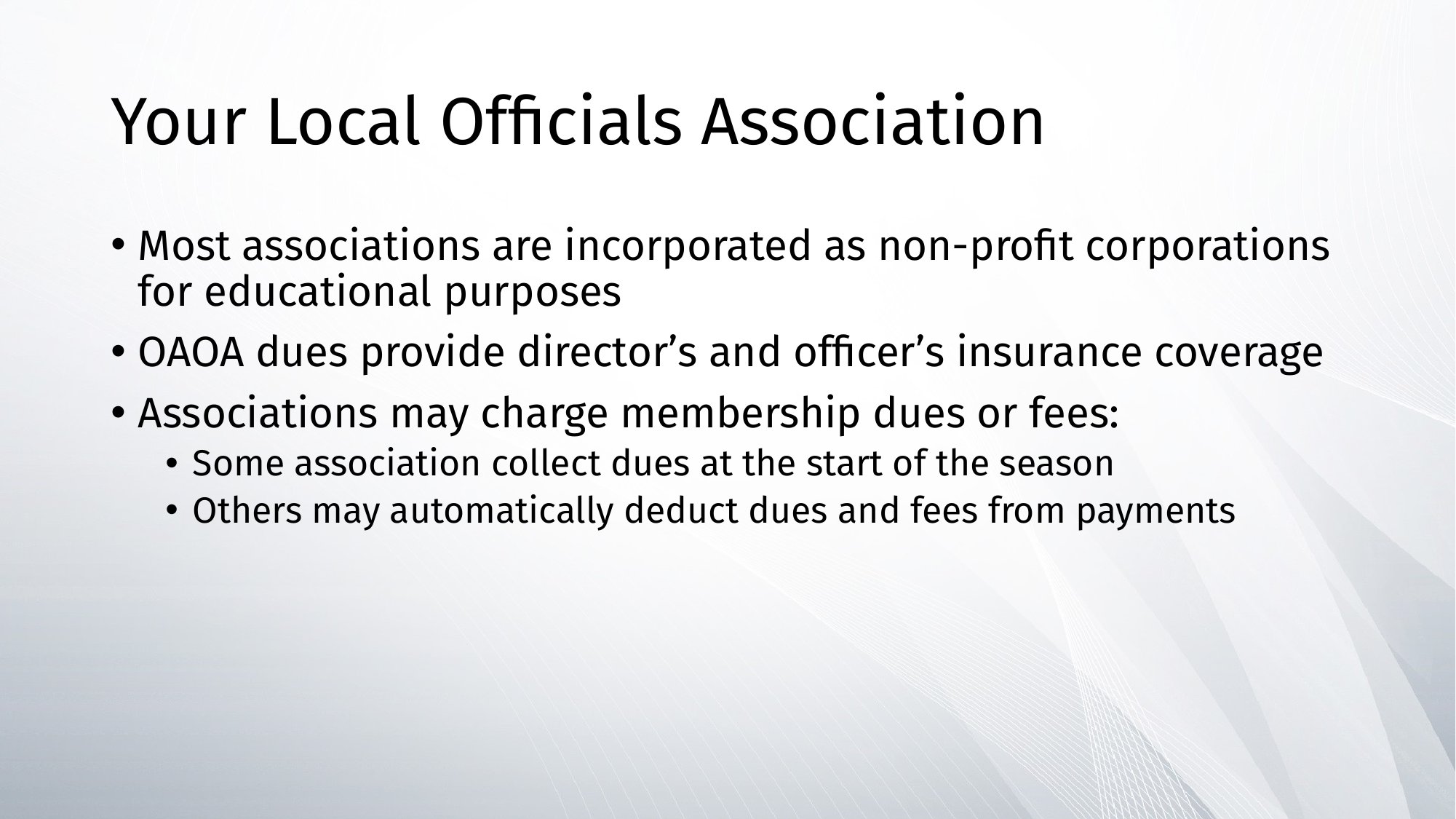

# Your Local Officials Association
Most associations are incorporated as non-profit corporations for educational purposes
OAOA dues provide director’s and officer’s insurance coverage
Associations may charge membership dues or fees:
Some association collect dues at the start of the season
Others may automatically deduct dues and fees from payments